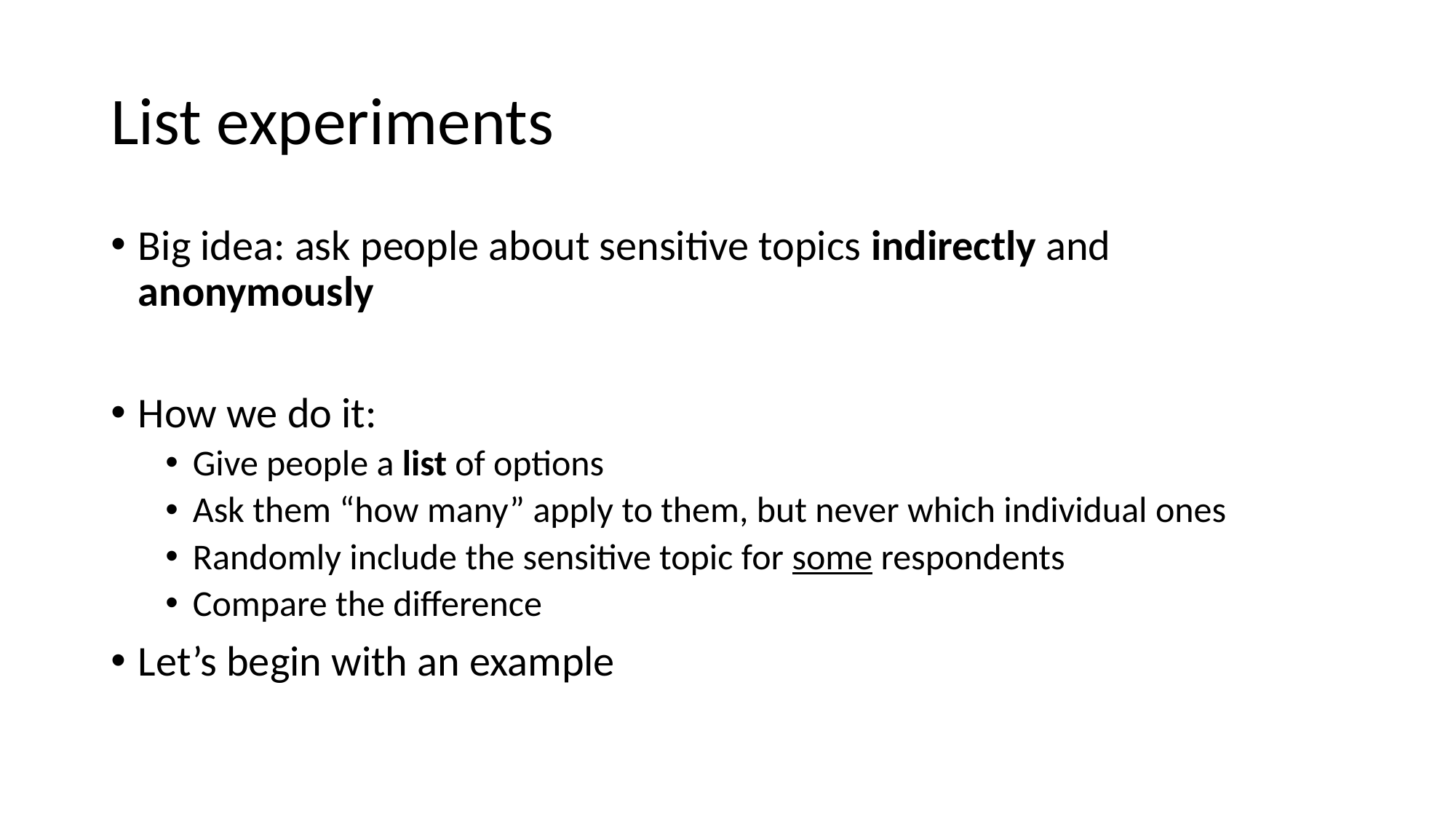

# List experiments
Big idea: ask people about sensitive topics indirectly and anonymously

How we do it:
Give people a list of options
Ask them “how many” apply to them, but never which individual ones
Randomly include the sensitive topic for some respondents
Compare the difference
Let’s begin with an example